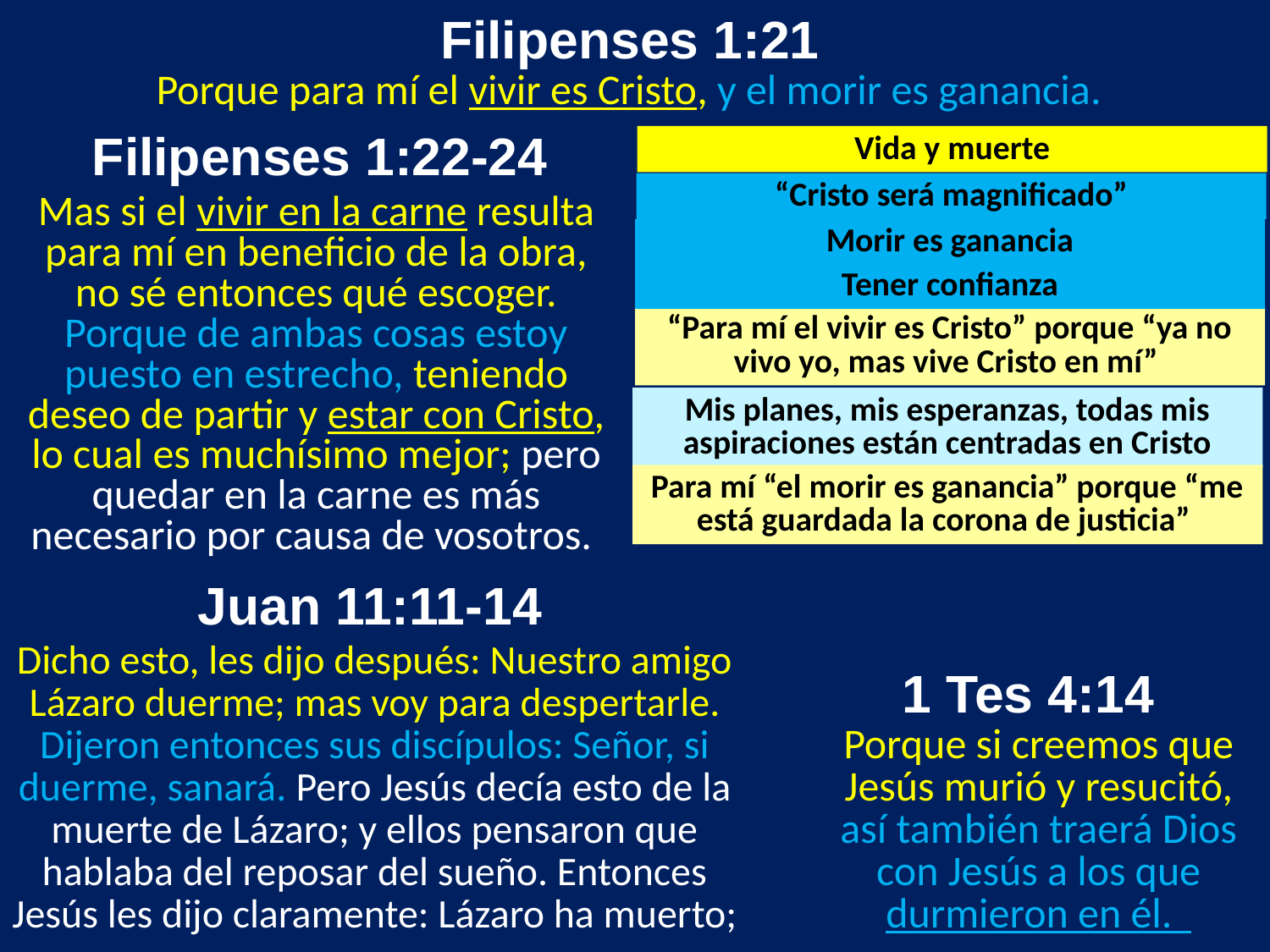

Filipenses 1:21
Porque para mí el vivir es Cristo, y el morir es ganancia.
Filipenses 1:22-24
Vida y muerte
“Cristo será magnificado”
Mas si el vivir en la carne resulta para mí en beneficio de la obra, no sé entonces qué escoger. Porque de ambas cosas estoy puesto en estrecho, teniendo deseo de partir y estar con Cristo, lo cual es muchísimo mejor; pero quedar en la carne es más necesario por causa de vosotros.
Morir es ganancia
Tener confianza
“Para mí el vivir es Cristo” porque “ya no vivo yo, mas vive Cristo en mí”
Mis planes, mis esperanzas, todas mis aspiraciones están centradas en Cristo
Para mí “el morir es ganancia” porque “me está guardada la corona de justicia”
Juan 11:11-14
Dicho esto, les dijo después: Nuestro amigo Lázaro duerme; mas voy para despertarle. Dijeron entonces sus discípulos: Señor, si duerme, sanará. Pero Jesús decía esto de la muerte de Lázaro; y ellos pensaron que hablaba del reposar del sueño. Entonces Jesús les dijo claramente: Lázaro ha muerto;
1 Tes 4:14
Porque si creemos que Jesús murió y resucitó, así también traerá Dios con Jesús a los que durmieron en él.